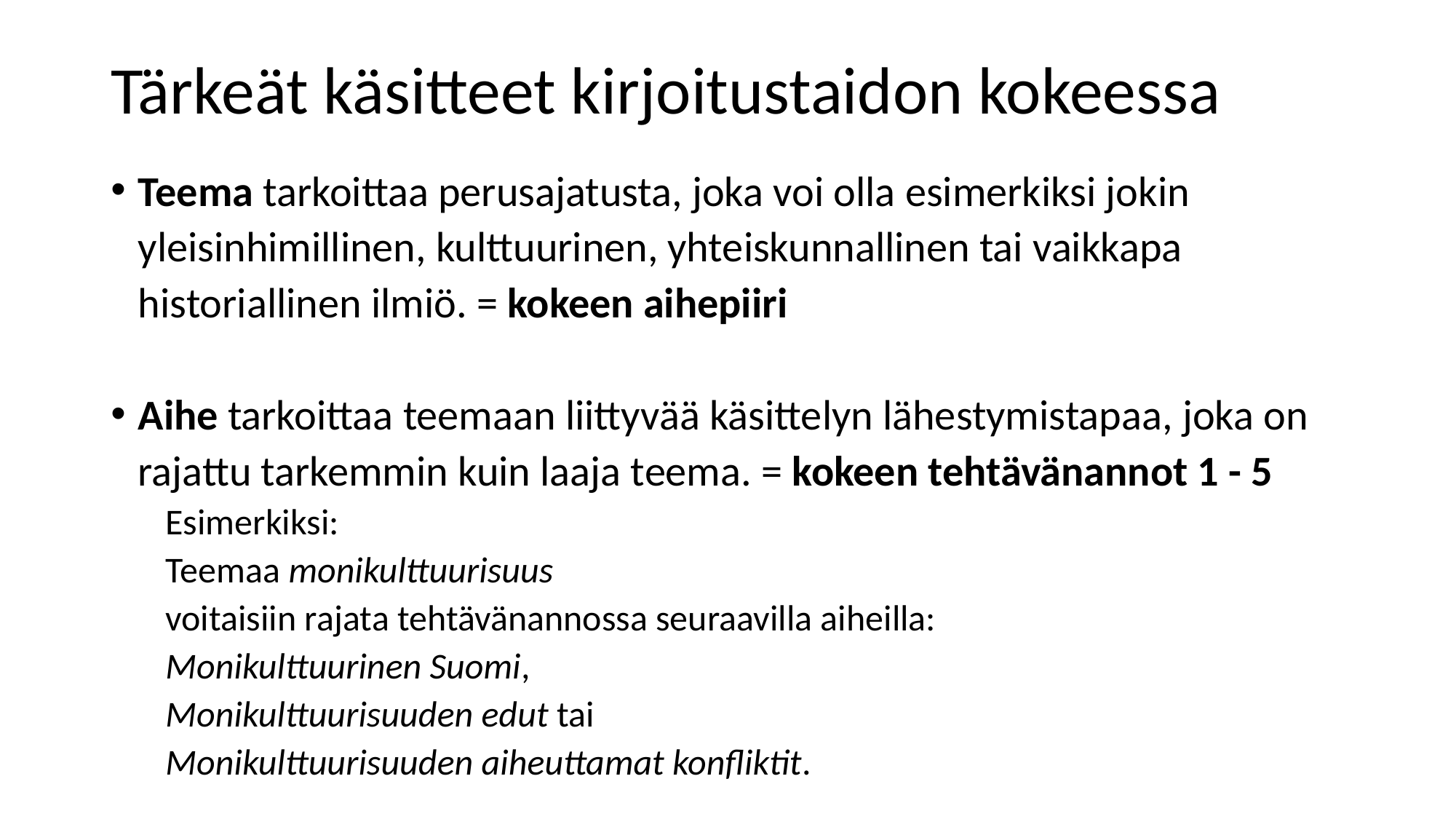

# Tärkeät käsitteet kirjoitustaidon kokeessa
Teema tarkoittaa perusajatusta, joka voi olla esimerkiksi jokin yleisinhimillinen, kulttuurinen, yhteiskunnallinen tai vaikkapa historiallinen ilmiö. = kokeen aihepiiri

Aihe tarkoittaa teemaan liittyvää käsittelyn lähestymistapaa, joka on rajattu tarkemmin kuin laaja teema. = kokeen tehtävänannot 1 - 5
Esimerkiksi:
Teemaa monikulttuurisuus
voitaisiin rajata tehtävänannossa seuraavilla aiheilla:
Monikulttuurinen Suomi,
Monikulttuurisuuden edut tai
Monikulttuurisuuden aiheuttamat konfliktit.